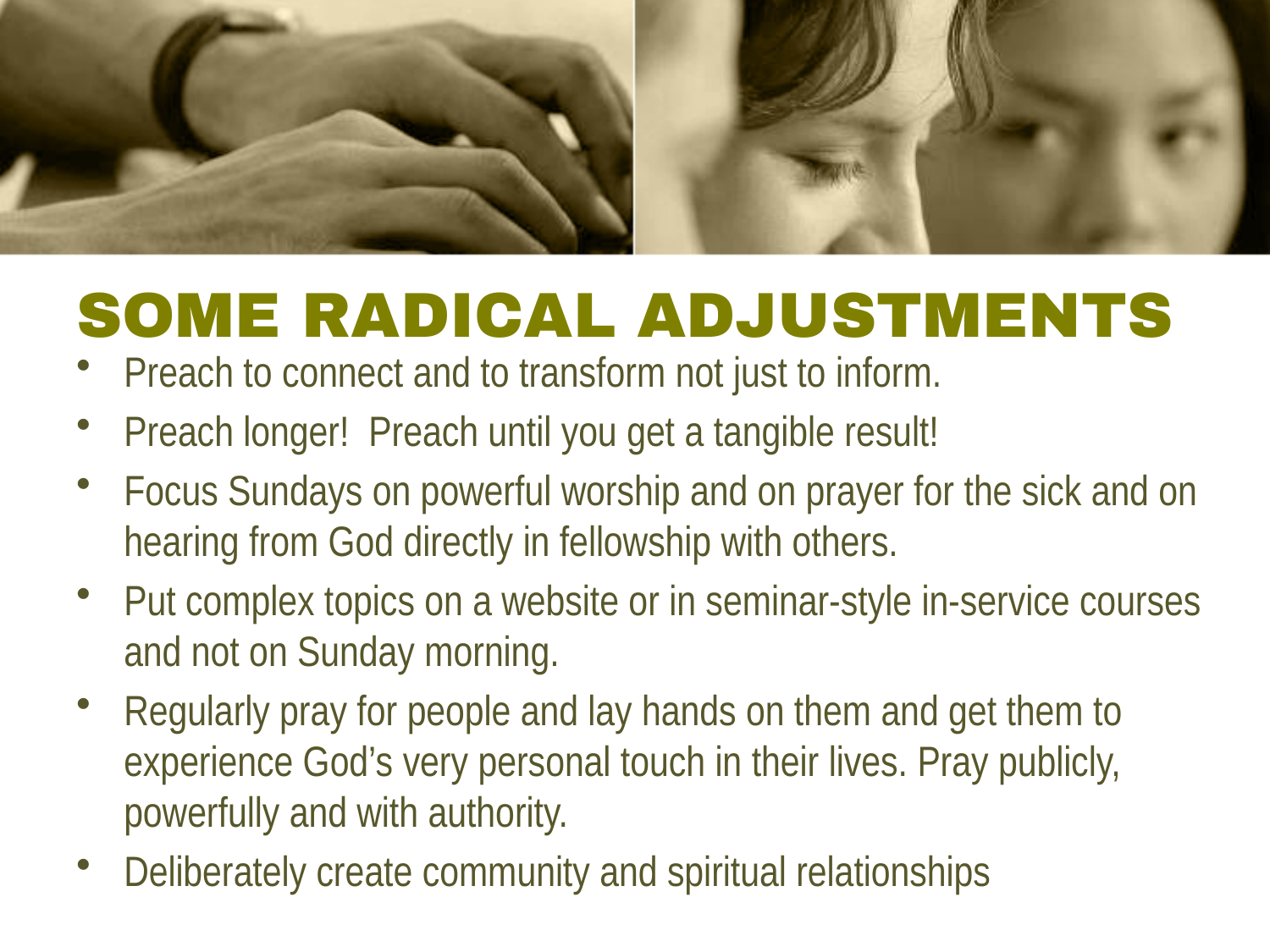

# SOME RADICAL ADJUSTMENTS
Preach to connect and to transform not just to inform.
Preach longer!  Preach until you get a tangible result!
Focus Sundays on powerful worship and on prayer for the sick and on hearing from God directly in fellowship with others.
Put complex topics on a website or in seminar-style in-service courses and not on Sunday morning.
Regularly pray for people and lay hands on them and get them to experience God’s very personal touch in their lives. Pray publicly, powerfully and with authority.
Deliberately create community and spiritual relationships